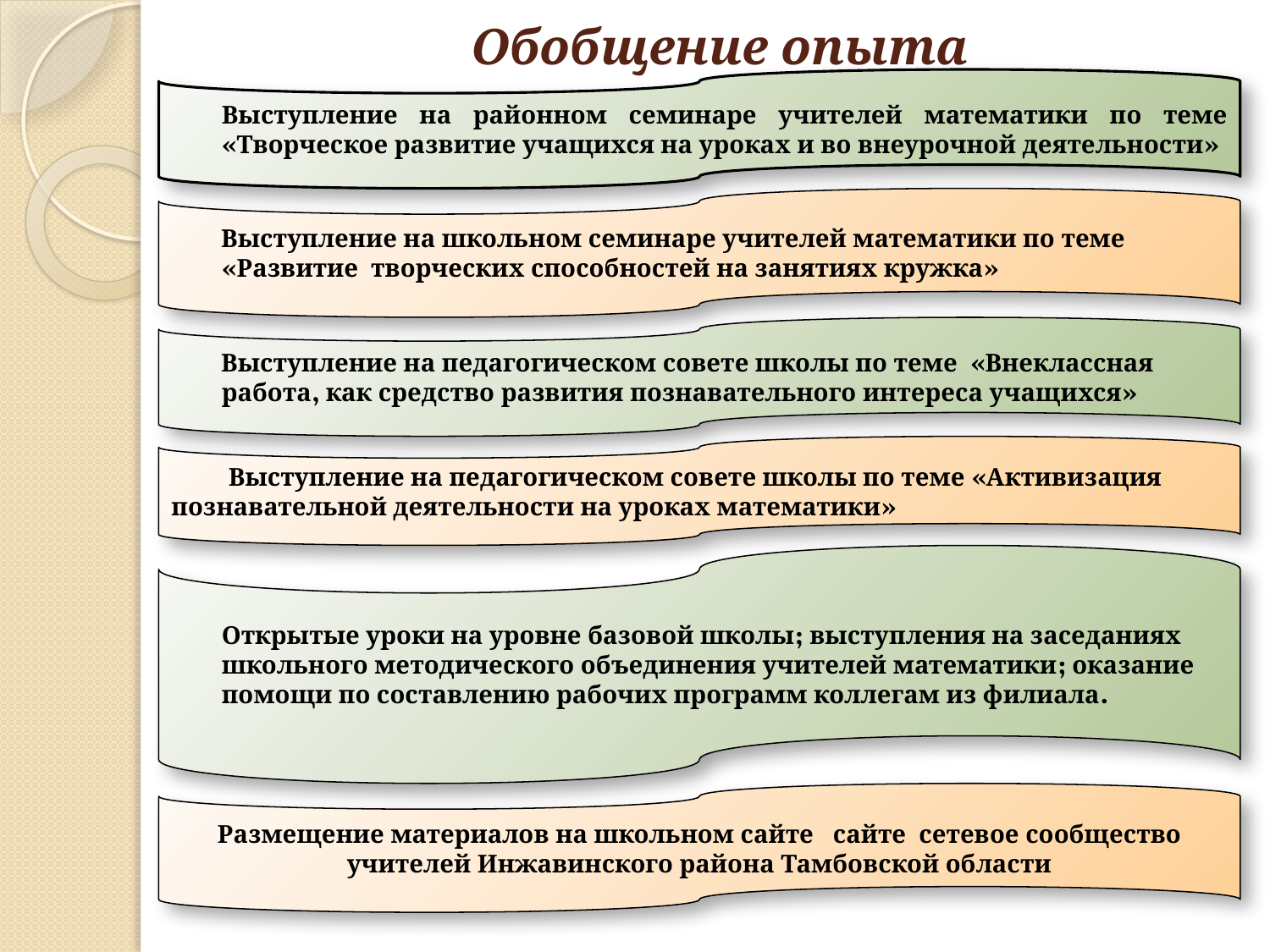

# Обобщение опыта
Выступление на районном семинаре учителей математики по теме «Творческое развитие учащихся на уроках и во внеурочной деятельности»

Выступление на школьном семинаре учителей математики по теме  «Развитие  творческих способностей на занятиях кружка»
Выступление на педагогическом совете школы по теме  «Внеклассная работа, как средство развития познавательного интереса учащихся»
         Выступление на педагогическом совете школы по теме «Активизация          познавательной деятельности на уроках математики»
Открытые уроки на уровне базовой школы; выступления на заседаниях школьного методического объединения учителей математики; оказание помощи по составлению рабочих программ коллегам из филиала.
Размещение материалов на школьном сайте   сайте  сетевое сообщество учителей Инжавинского района Тамбовской области